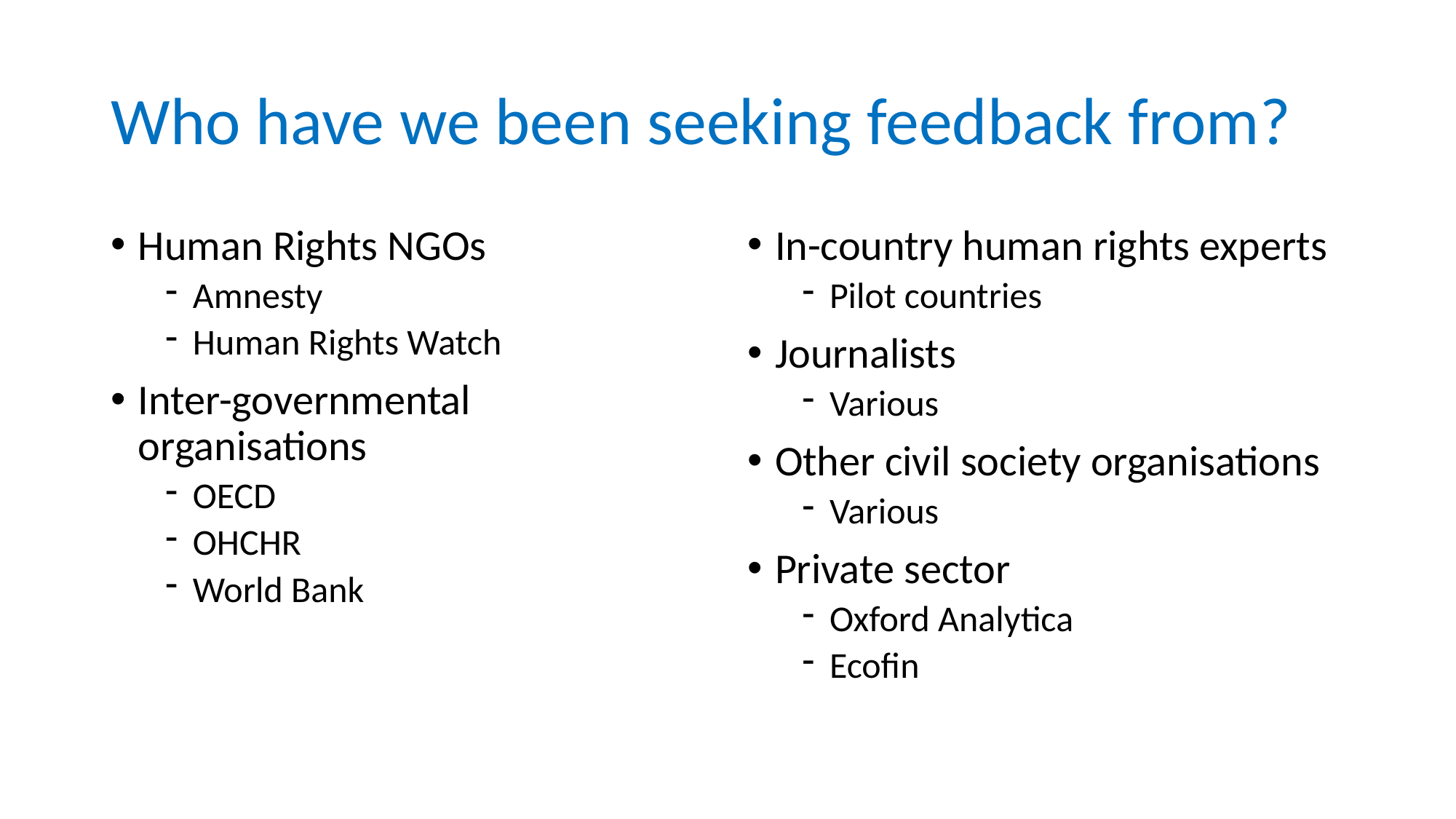

# Who have we been seeking feedback from?
Human Rights NGOs
Amnesty
Human Rights Watch
Inter-governmental organisations
OECD
OHCHR
World Bank

In-country human rights experts
Pilot countries
Journalists
Various
Other civil society organisations
Various
Private sector
Oxford Analytica
Ecofin